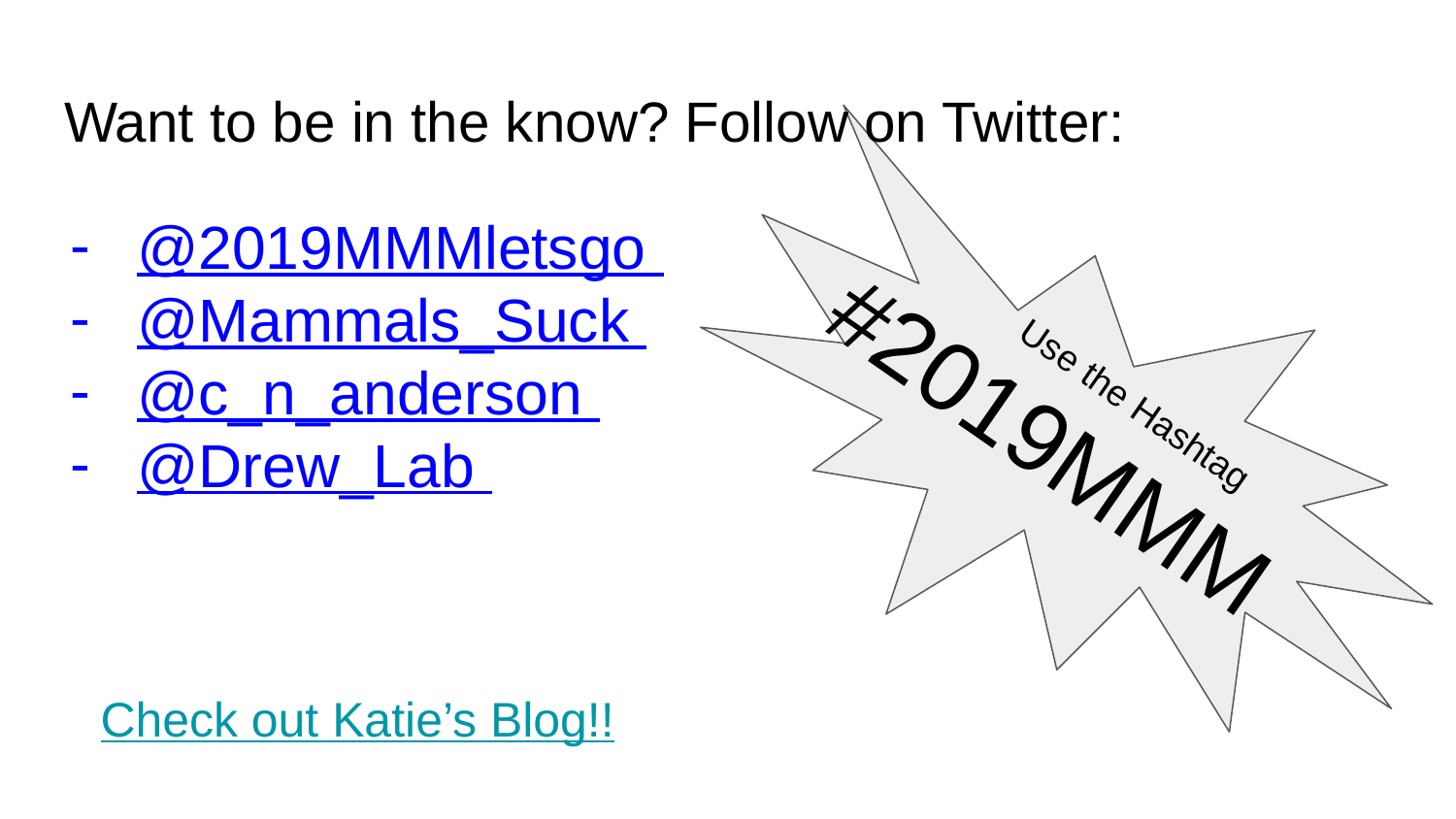

# Want to be in the know? Follow on Twitter:
@2019MMMletsgo ‏
@Mammals_Suck
@c_n_anderson ‏
@Drew_Lab ‏

Use the Hashtag
#2019MMM
Check out Katie’s Blog!!